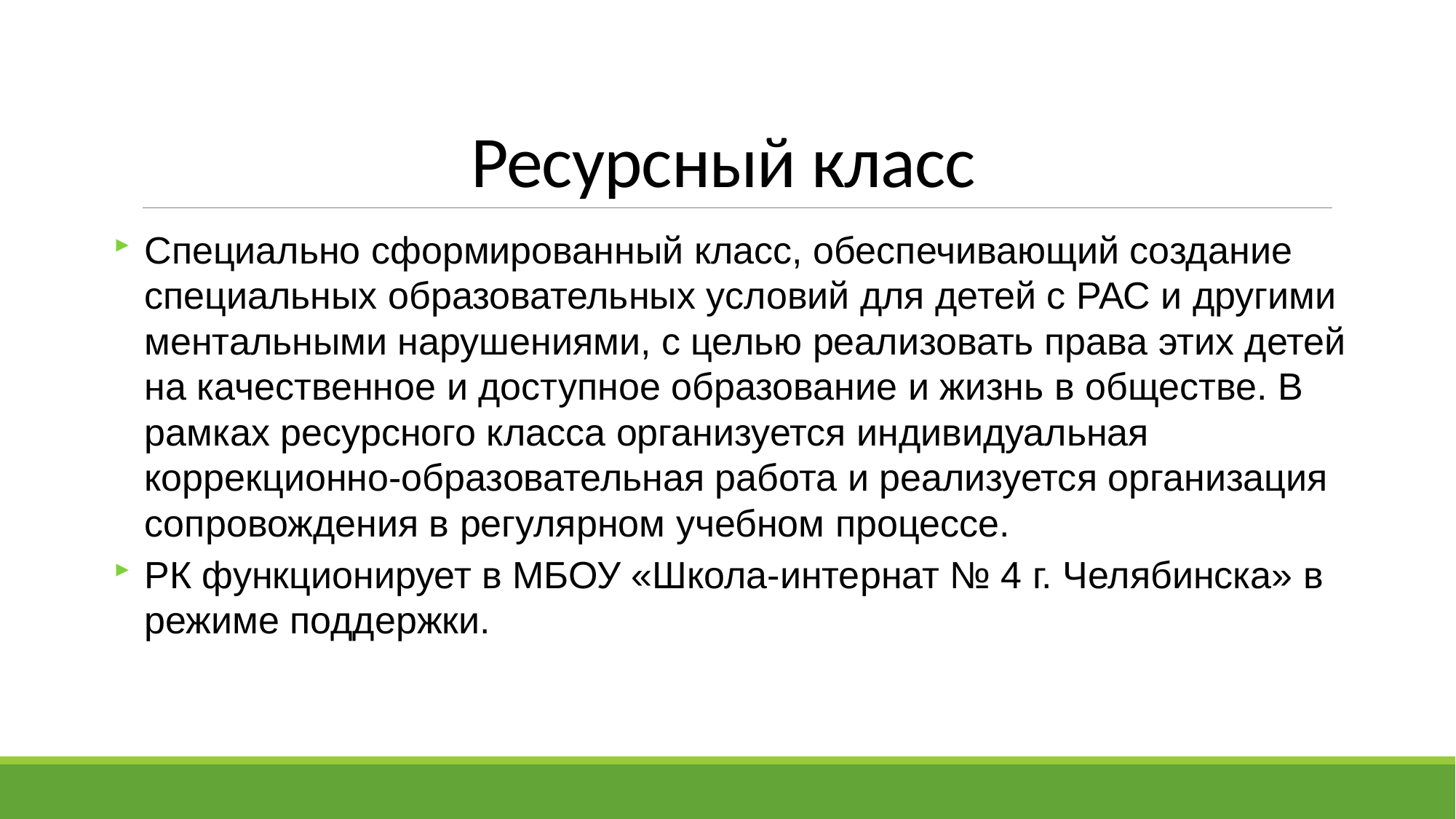

# Ресурсный класс
Специально сформированный класс, обеспечивающий создание специальных образовательных условий для детей с РАС и другими ментальными нарушениями, с целью реализовать права этих детей на качественное и доступное образование и жизнь в обществе. В рамках ресурсного класса организуется индивидуальная коррекционно-образовательная работа и реализуется организация сопровождения в регулярном учебном процессе.
РК функционирует в МБОУ «Школа-интернат № 4 г. Челябинска» в режиме поддержки.